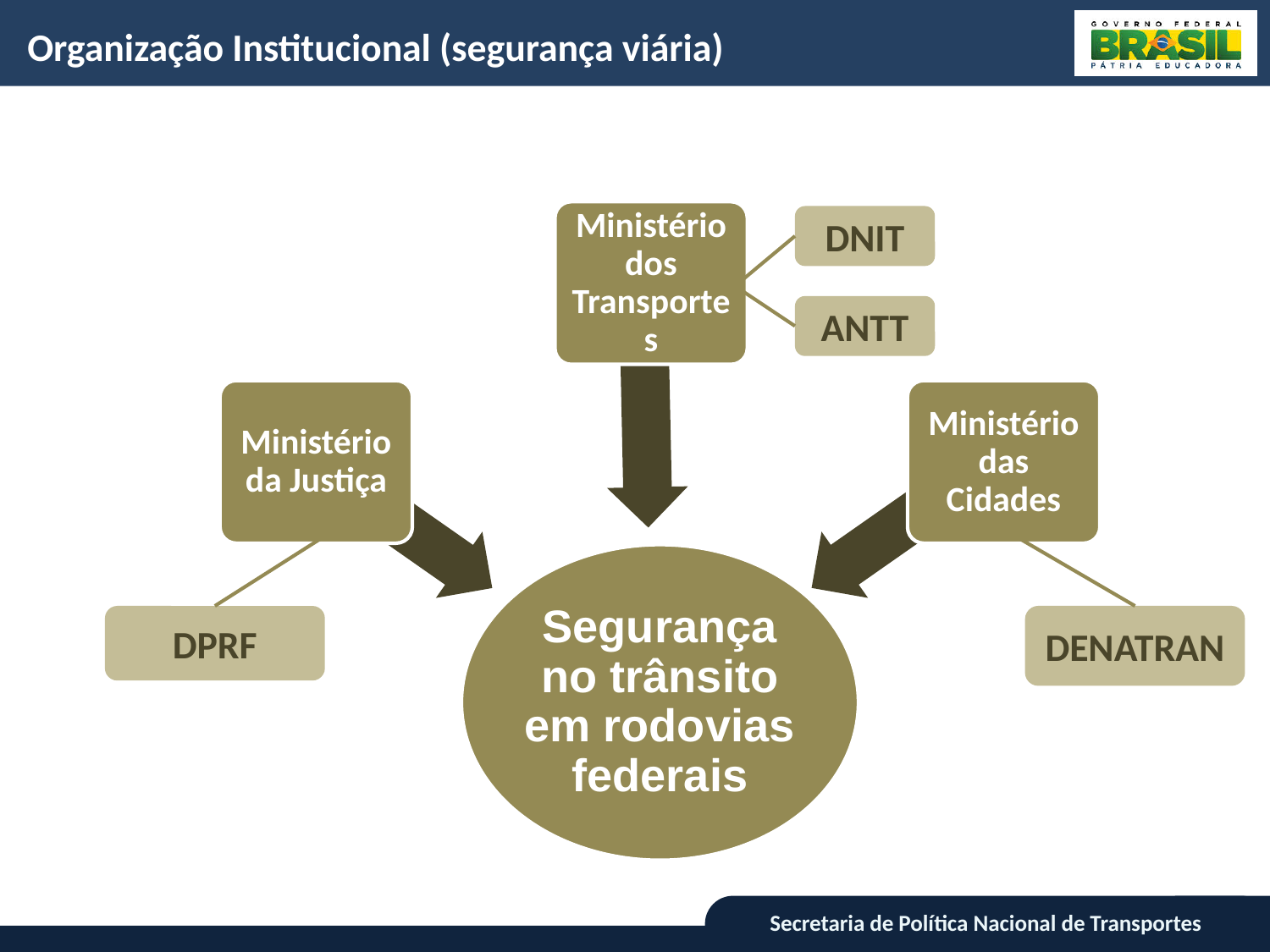

Organização Institucional (segurança viária)
Segurança no trânsito em rodovias federais
Ministério da Justiça
Ministério dos Transportes
Ministério das Cidades
DNIT
ANTT
DPRF
DENATRAN